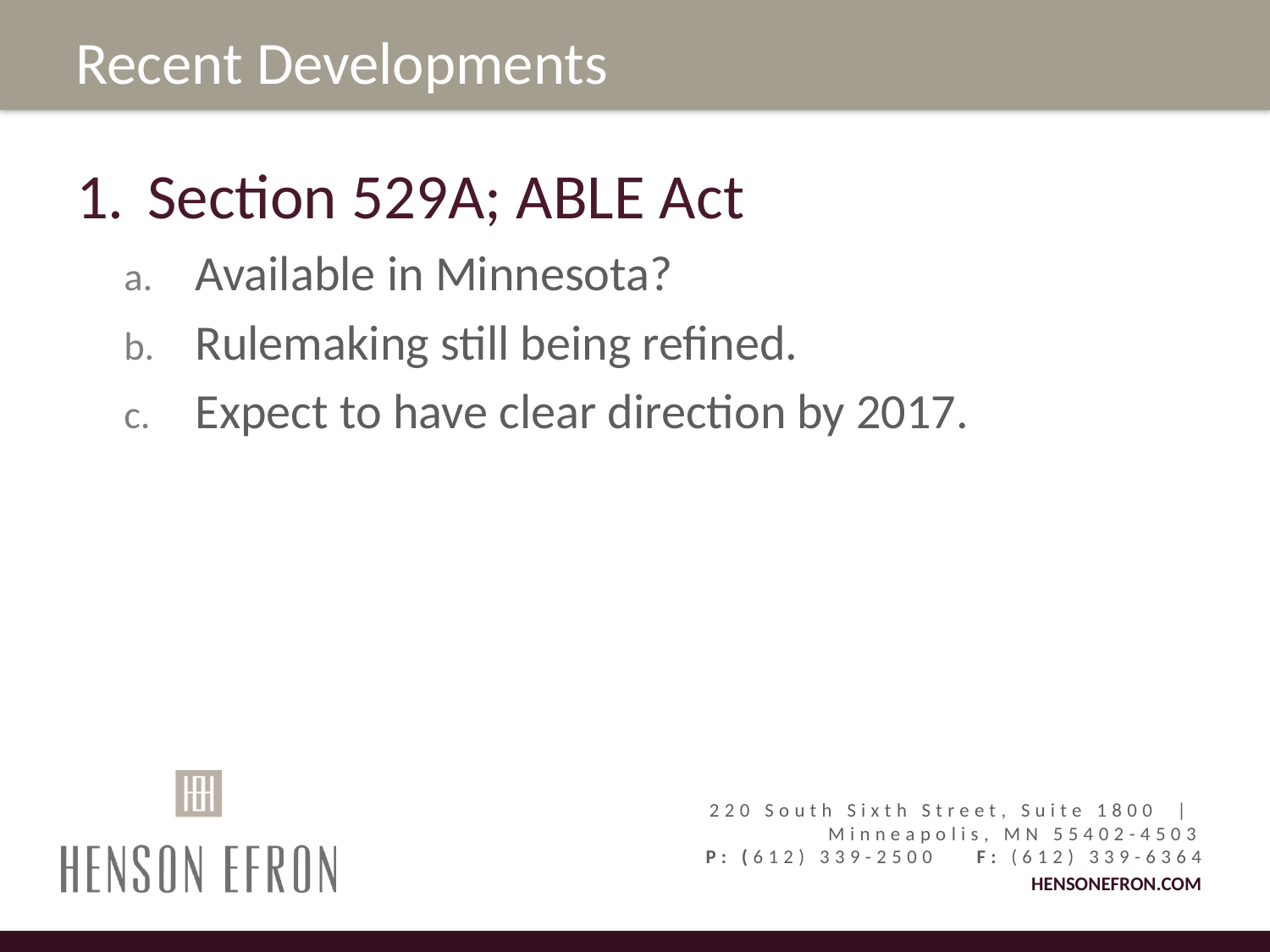

Recent Developments
Section 529A; ABLE Act
Available in Minnesota?
Rulemaking still being refined.
Expect to have clear direction by 2017.